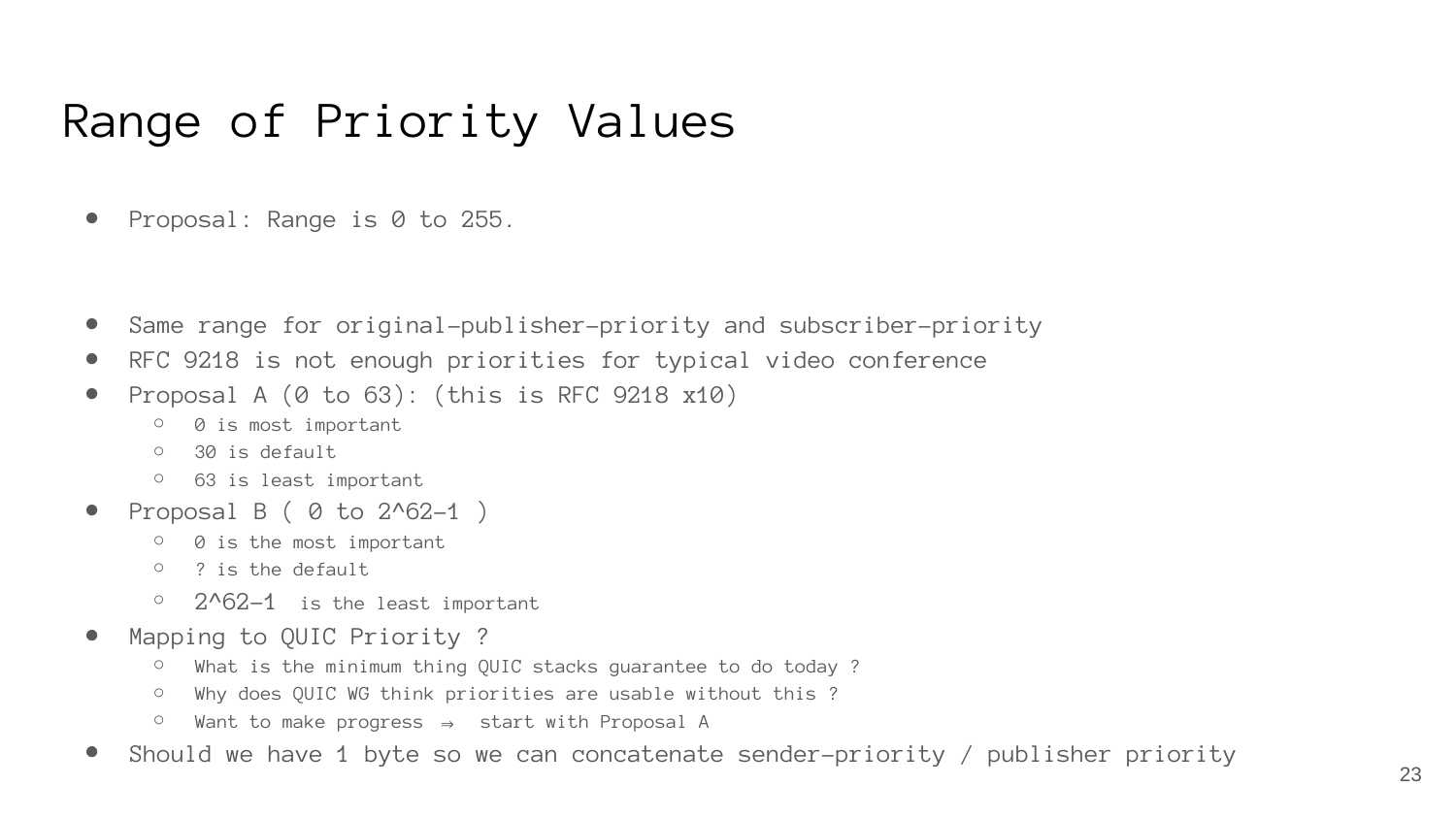

# Range of Priority Values
Proposal: Range is 0 to 255.

Same range for original-publisher-priority and subscriber-priority
RFC 9218 is not enough priorities for typical video conference
Proposal A (0 to 63): (this is RFC 9218 x10)
0 is most important
30 is default
63 is least important
Proposal B ( 0 to 2^62-1 )
0 is the most important
? is the default
2^62-1  is the least important
Mapping to QUIC Priority ?
What is the minimum thing QUIC stacks guarantee to do today ?
Why does QUIC WG think priorities are usable without this ?
Want to make progress ⇒  start with Proposal A
Should we have 1 byte so we can concatenate sender-priority / publisher priority
23